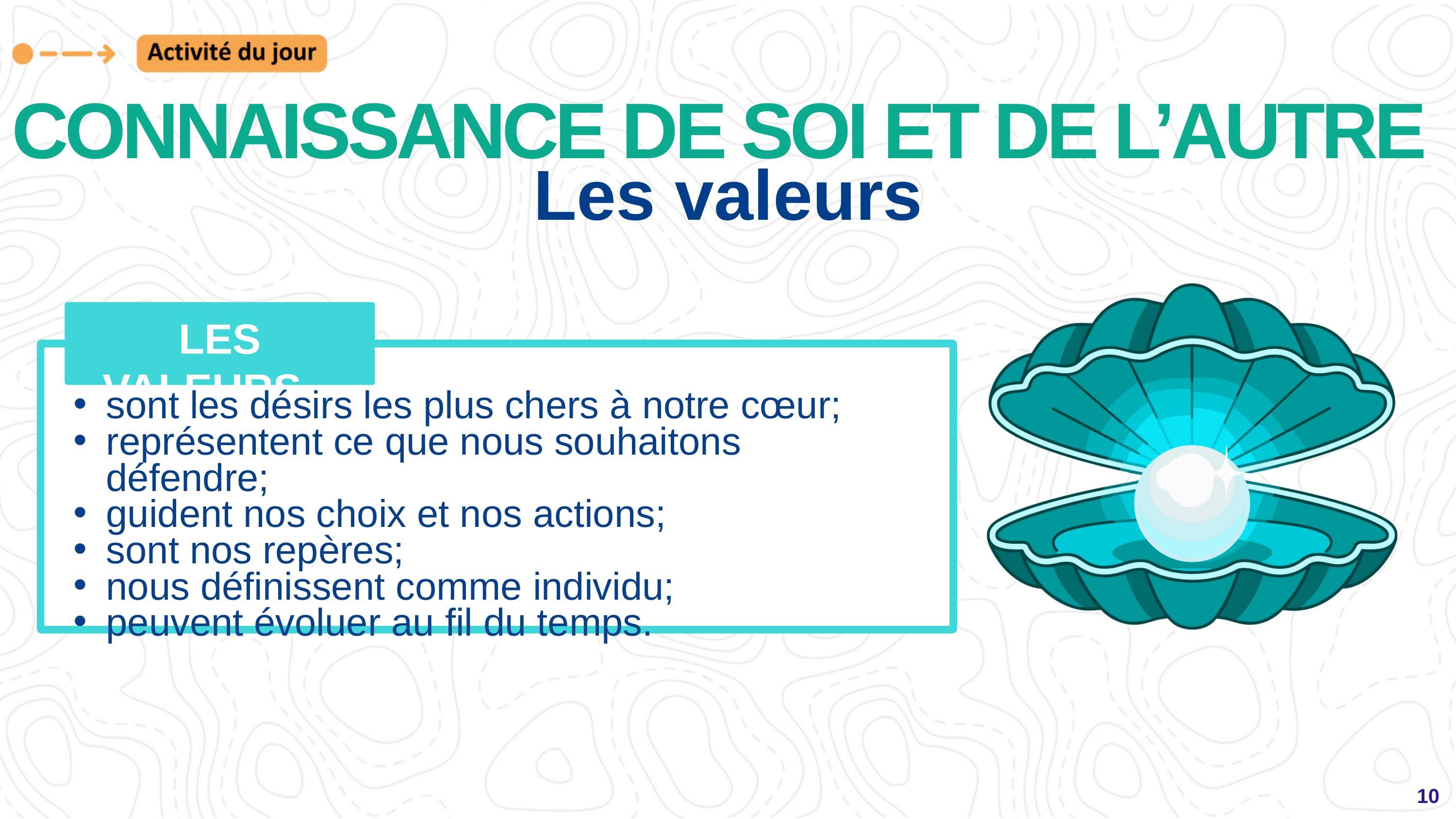

CONNAISSANCE DE SOI ET DE L’AUTRE
Les valeurs

LES VALEURS...

sont les désirs les plus chers à notre cœur;
représentent ce que nous souhaitons défendre;
guident nos choix et nos actions;
sont nos repères;
nous définissent comme individu;
peuvent évoluer au fil du temps.
10